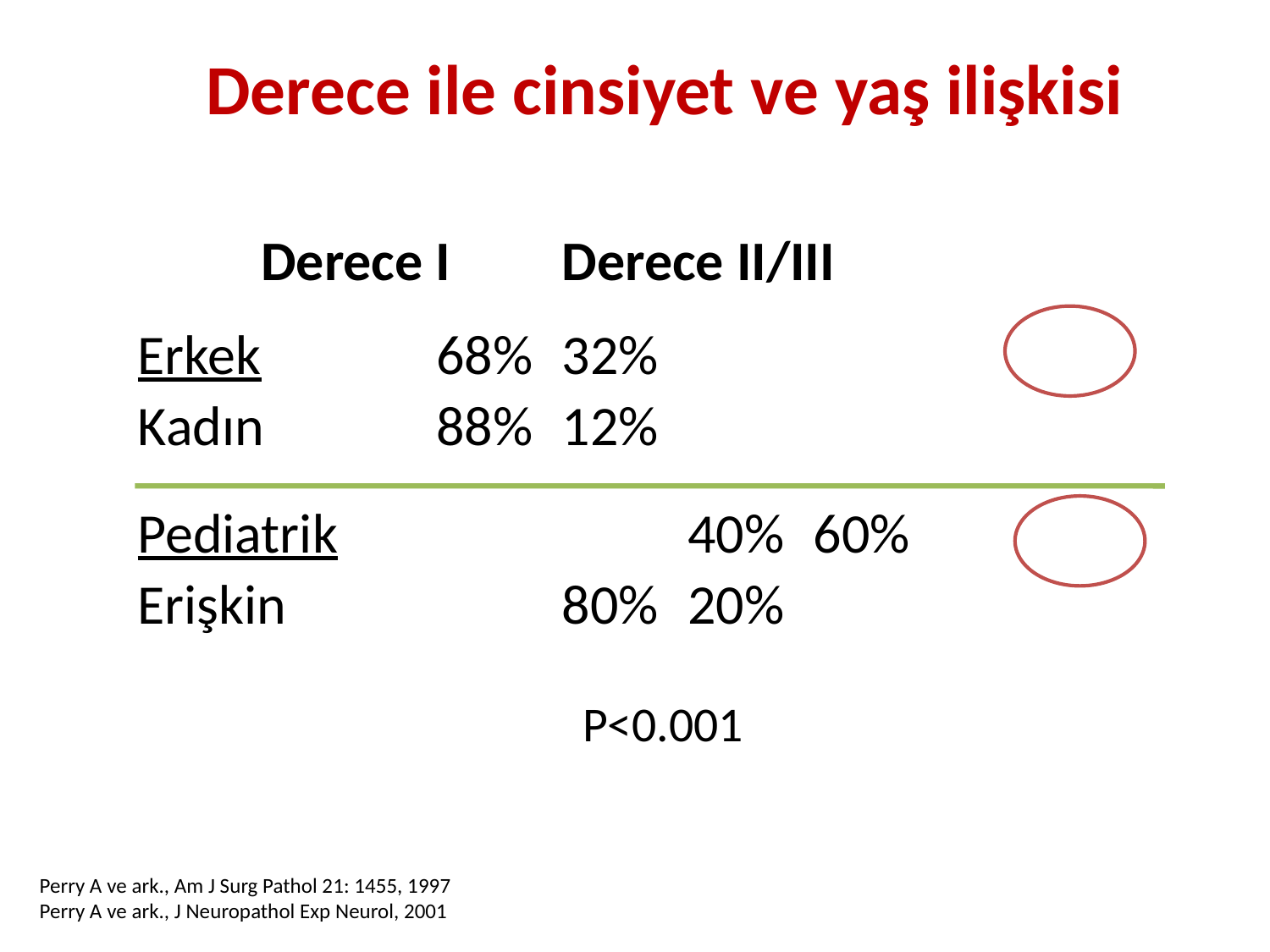

Derece ile cinsiyet ve yaş ilişkisi
				      Derece I 	Derece II/III

Erkek			   	68%			32%
Kadın		   	88%			12%

Pediatrik        	   	40%			60%
Erişkin        	         		80%			20%

P<0.001

Perry A ve ark., Am J Surg Pathol 21: 1455, 1997
Perry A ve ark., J Neuropathol Exp Neurol, 2001